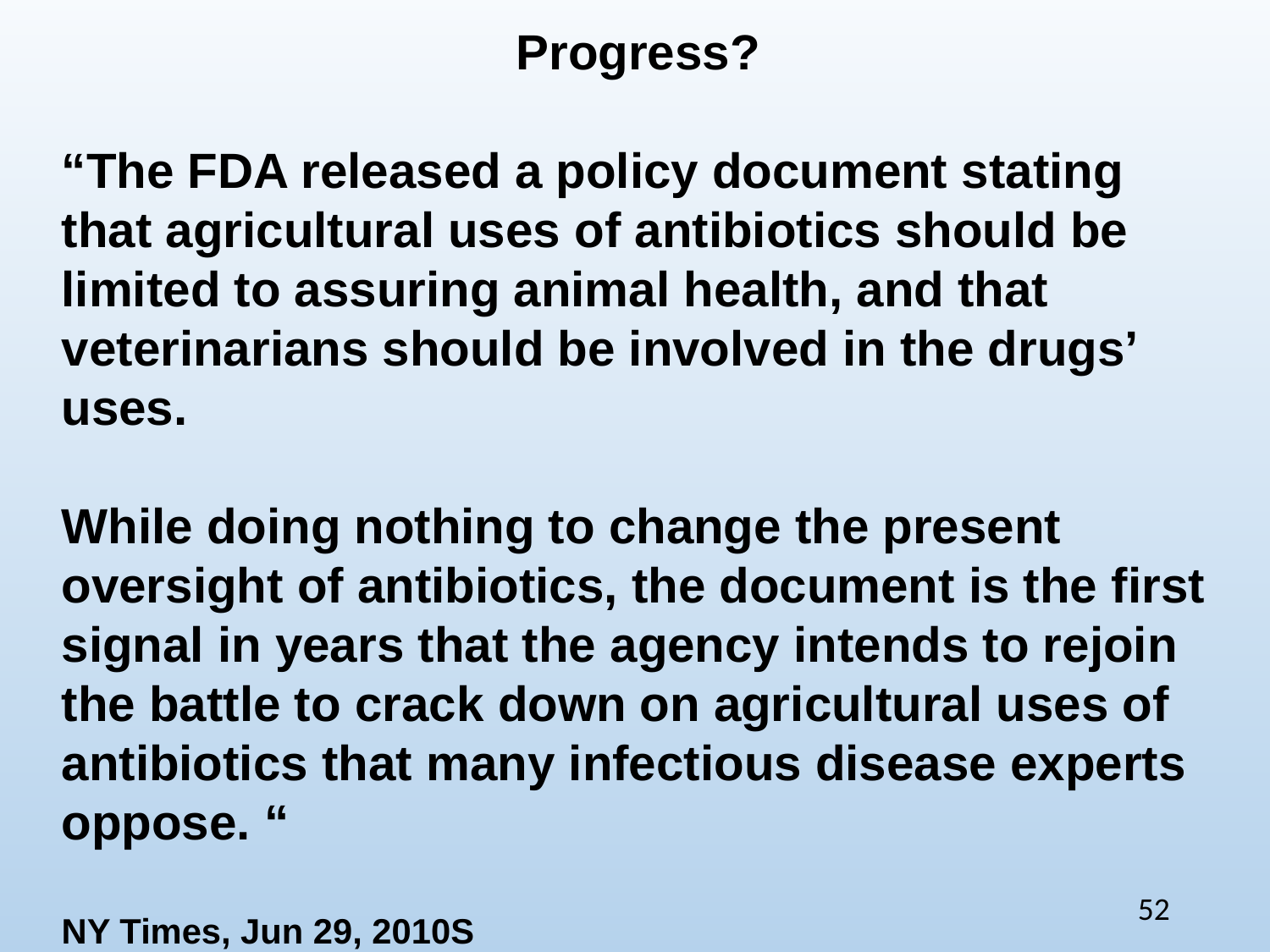

Progress?

“The FDA released a policy document stating that agricultural uses of antibiotics should be limited to assuring animal health, and that veterinarians should be involved in the drugs’ uses.

While doing nothing to change the present oversight of antibiotics, the document is the first signal in years that the agency intends to rejoin the battle to crack down on agricultural uses of antibiotics that many infectious disease experts oppose. “

NY Times, Jun 29, 2010S
52